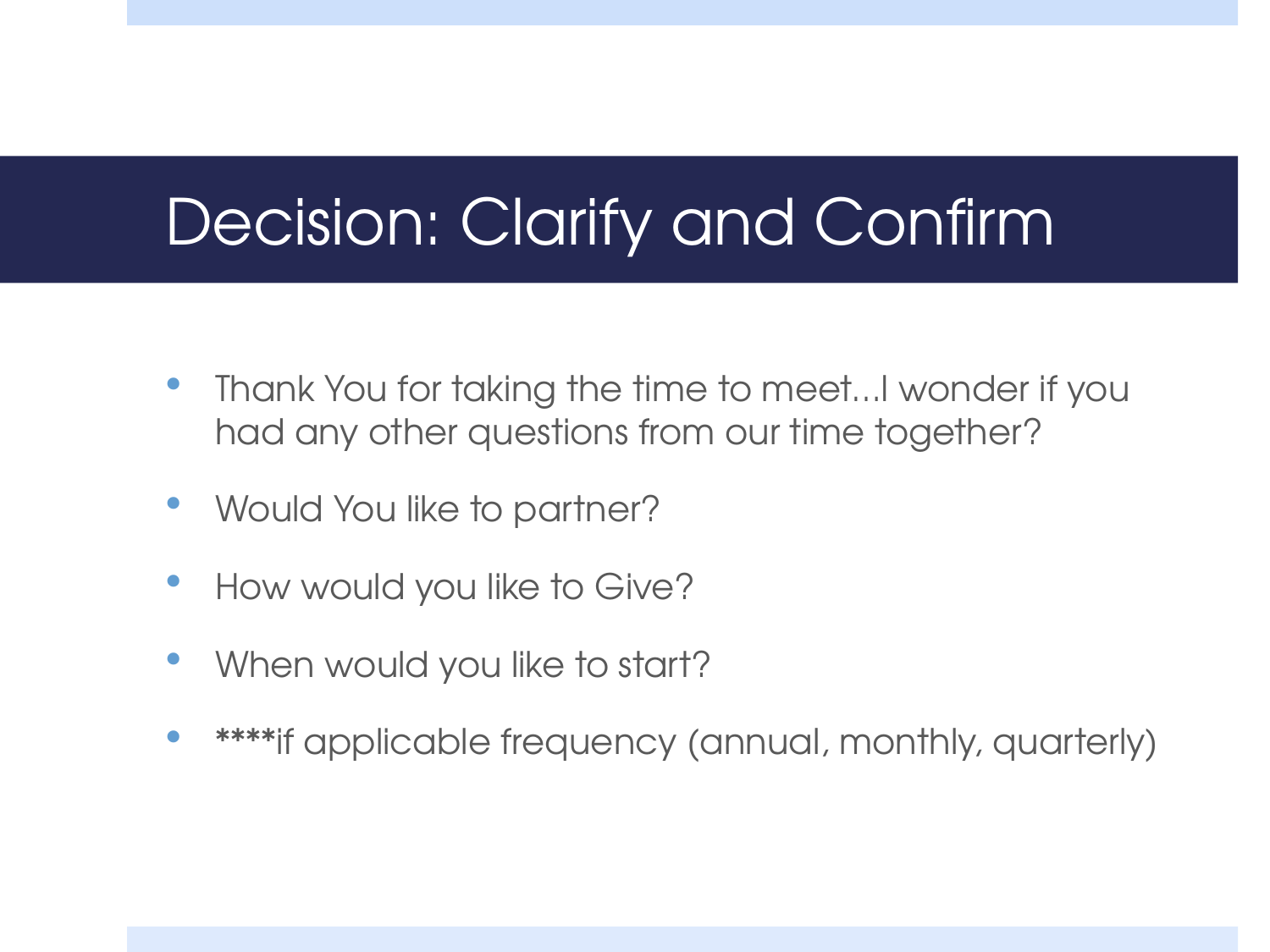

# Decision: Clarify and Confirm
Thank You for taking the time to meet…I wonder if you had any other questions from our time together?
Would You like to partner?
How would you like to Give?
When would you like to start?
****if applicable frequency (annual, monthly, quarterly)